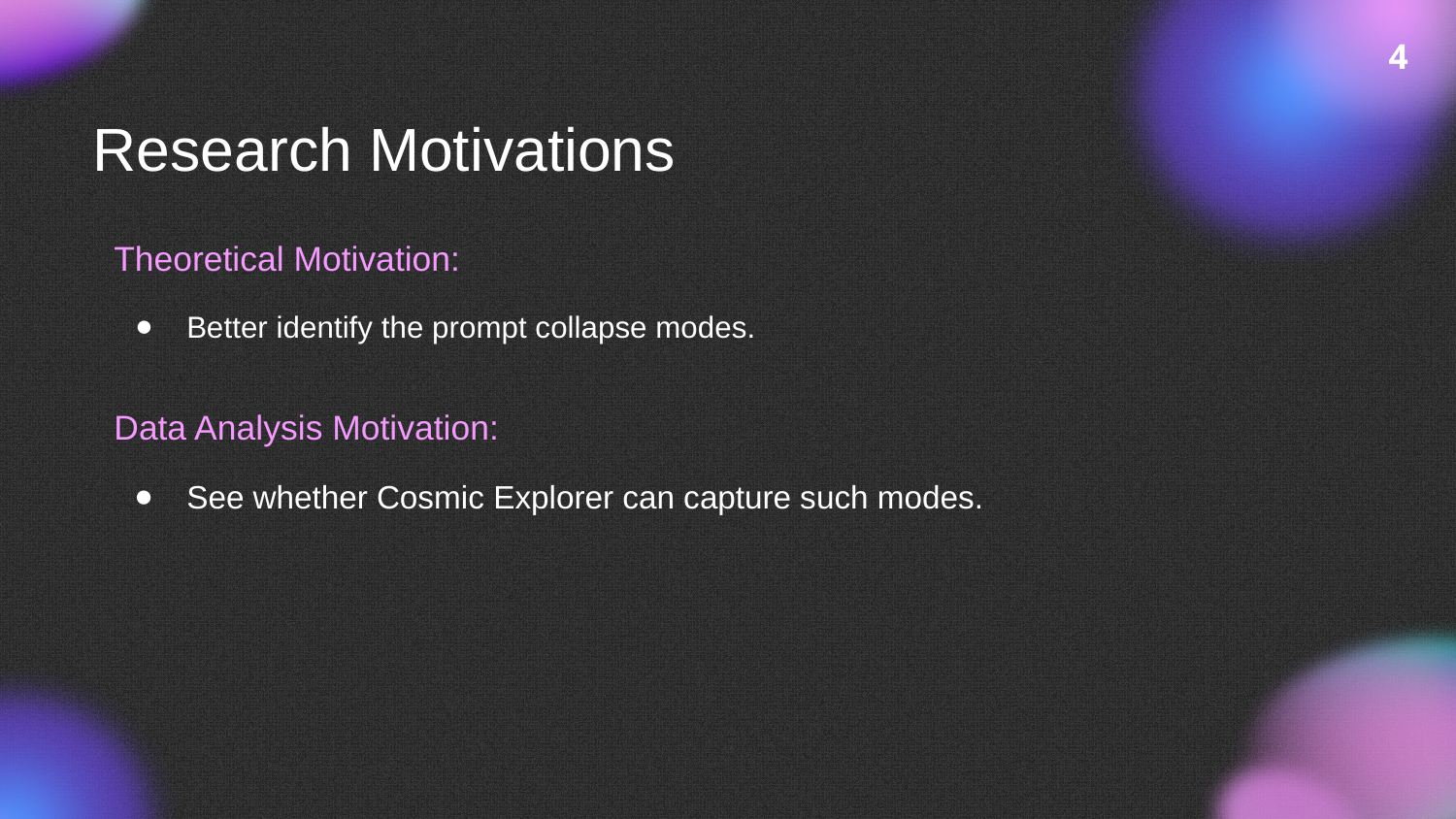

4
# Research Motivations
Theoretical Motivation:
Better identify the prompt collapse modes.

Data Analysis Motivation:
See whether Cosmic Explorer can capture such modes.